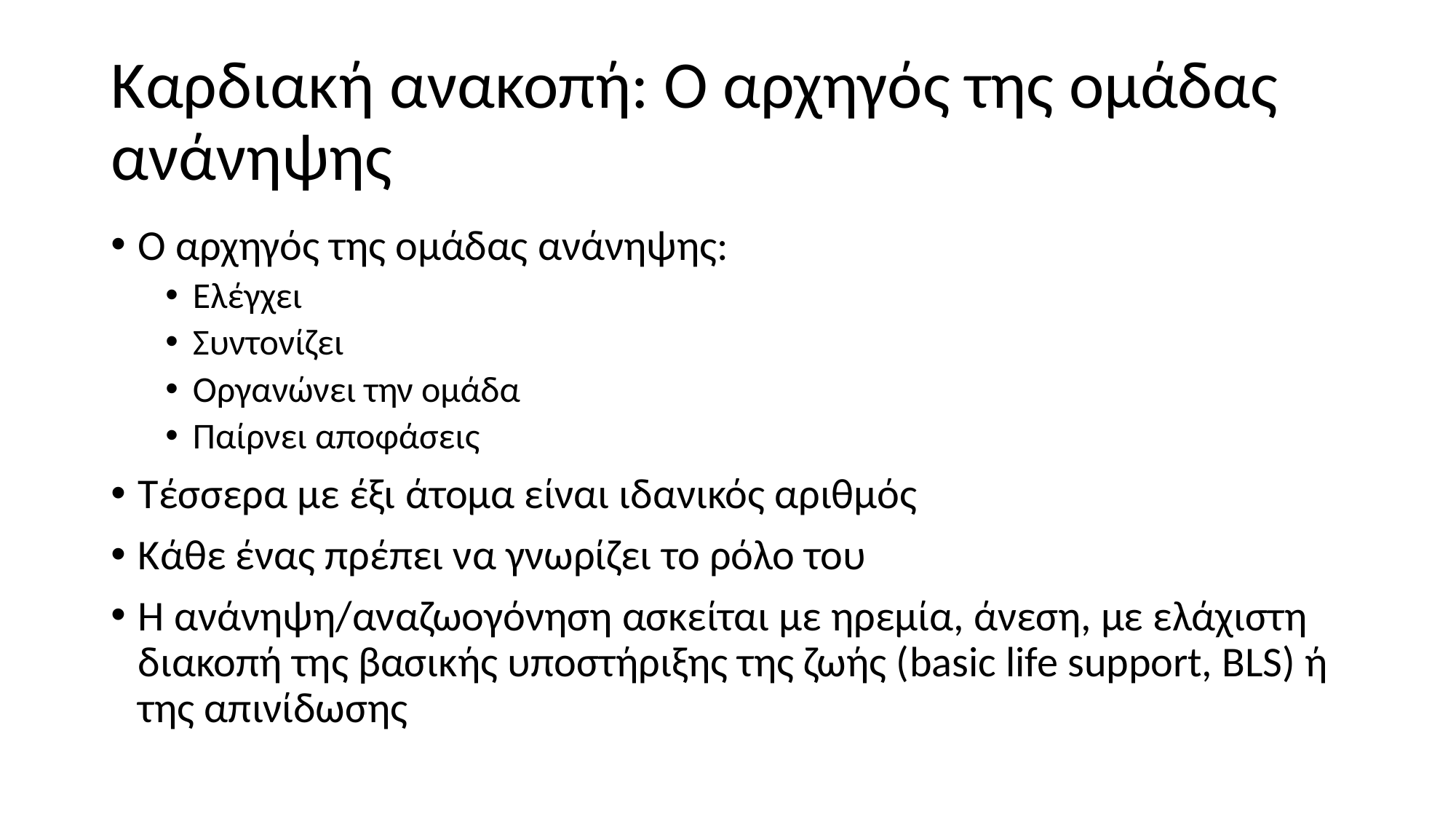

# Καρδιακή ανακοπή: Ο αρχηγός της ομάδας ανάνηψης
Ο αρχηγός της ομάδας ανάνηψης:
Ελέγχει
Συντονίζει
Οργανώνει την ομάδα
Παίρνει αποφάσεις
Τέσσερα με έξι άτομα είναι ιδανικός αριθμός
Κάθε ένας πρέπει να γνωρίζει το ρόλο του
Η ανάνηψη/αναζωογόνηση ασκείται με ηρεμία, άνεση, με ελάχιστη διακοπή της βασικής υποστήριξης της ζωής (basic life support, BLS) ή της απινίδωσης